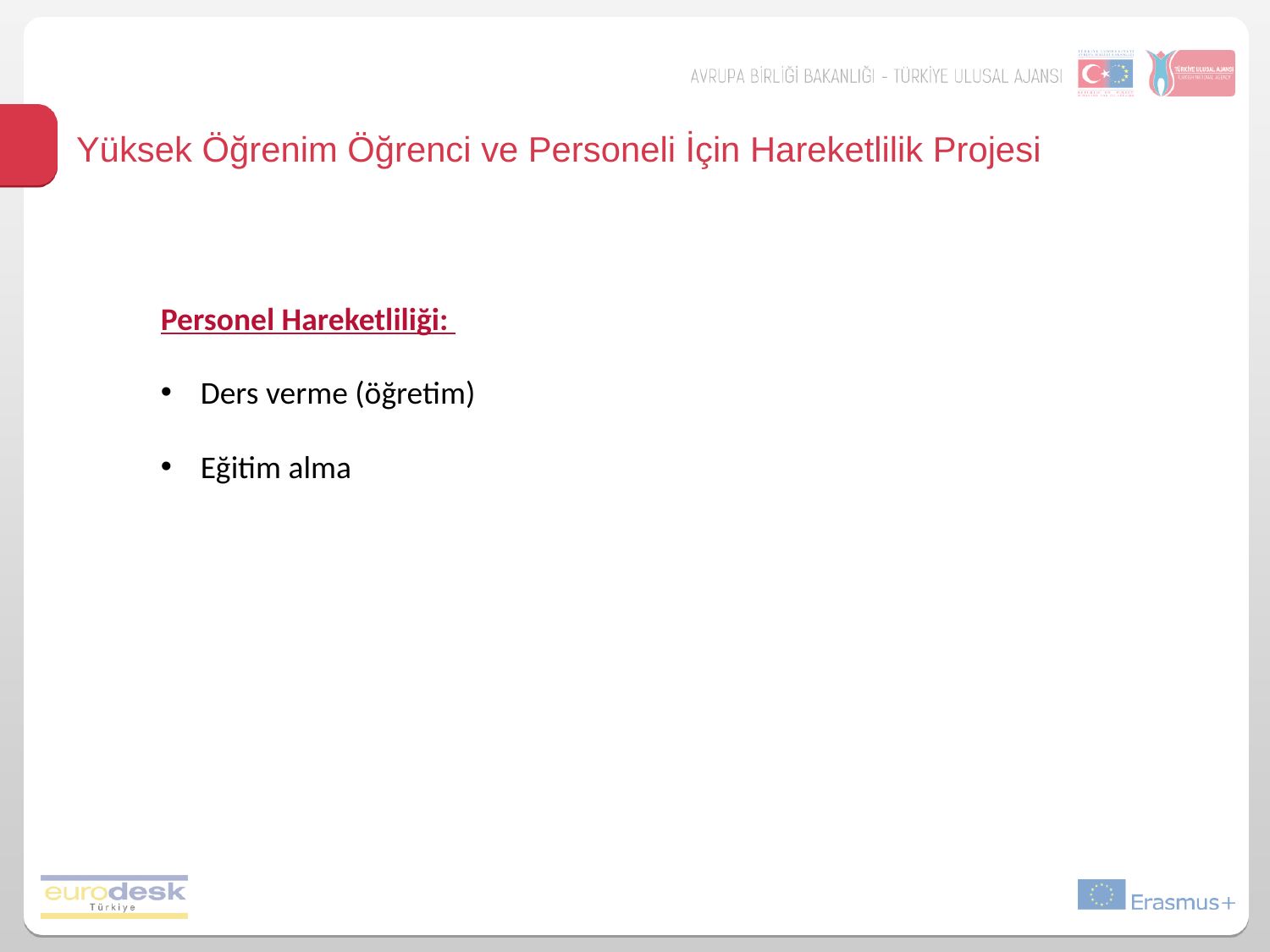

# Yüksek Öğrenim Öğrenci ve Personeli İçin Hareketlilik Projesi

Personel Hareketliliği:
Ders verme (öğretim)
Eğitim alma